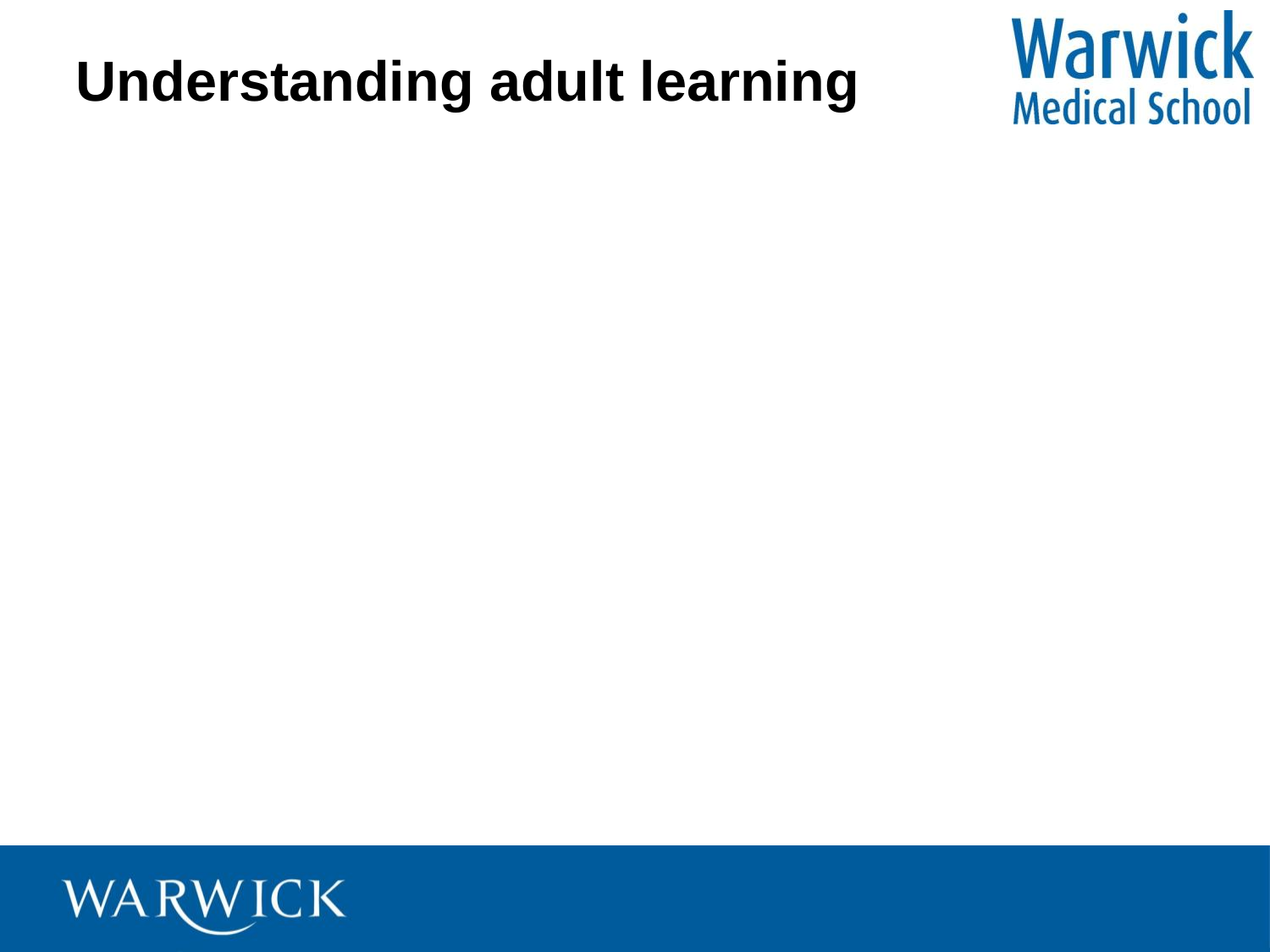

# Understanding adult learning
Think about the characteristics of adult learners

Knowles – andragogy
“The art and science of helping adults learn”

Five assumptions about how adults learn…